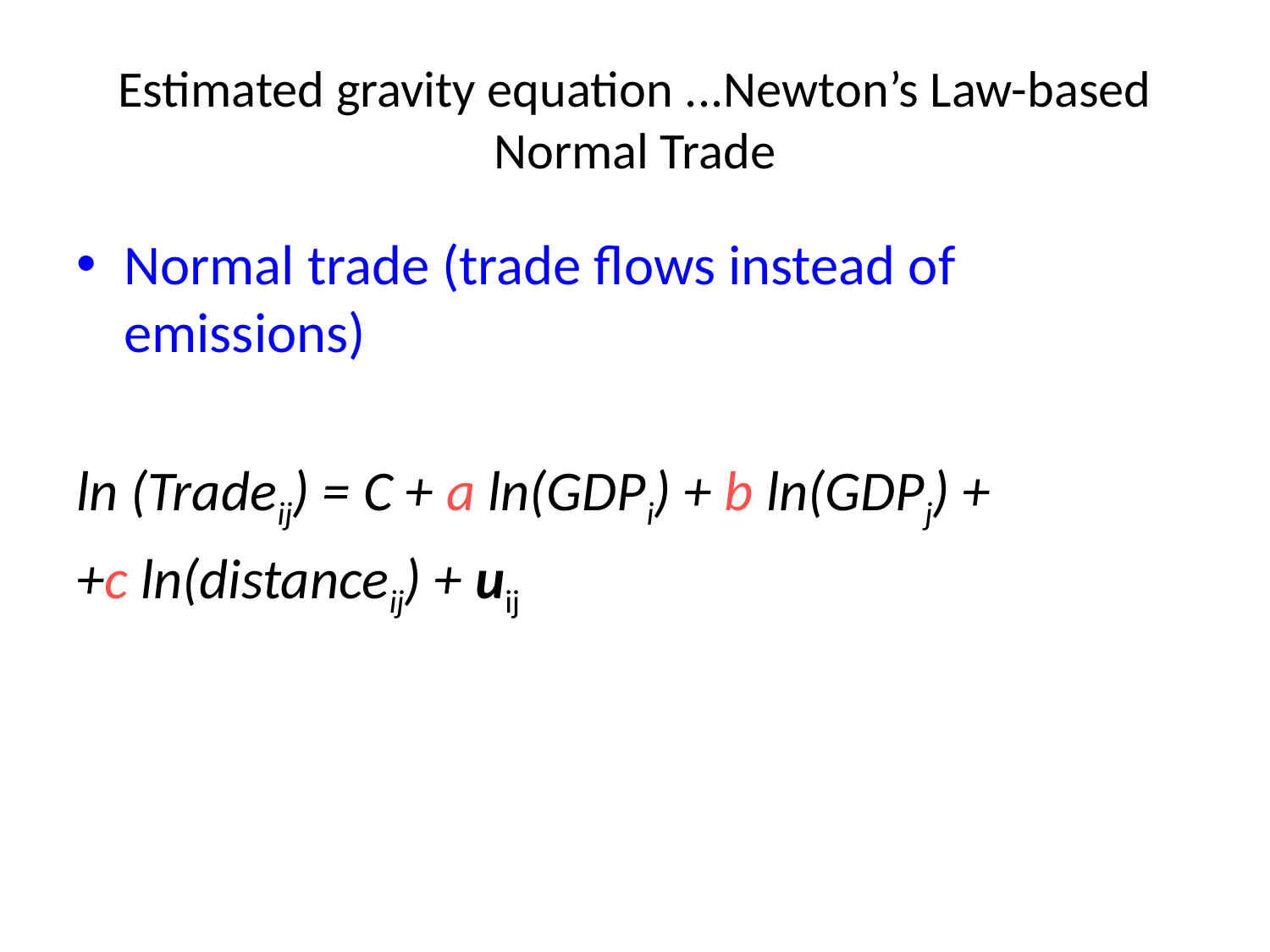

# Estimated gravity equation ...Newton’s Law-based Normal Trade
Normal trade (trade flows instead of emissions)

ln (Tradeij) = C + a ln(GDPi) + b ln(GDPj) +
+c ln(distanceij) + uij